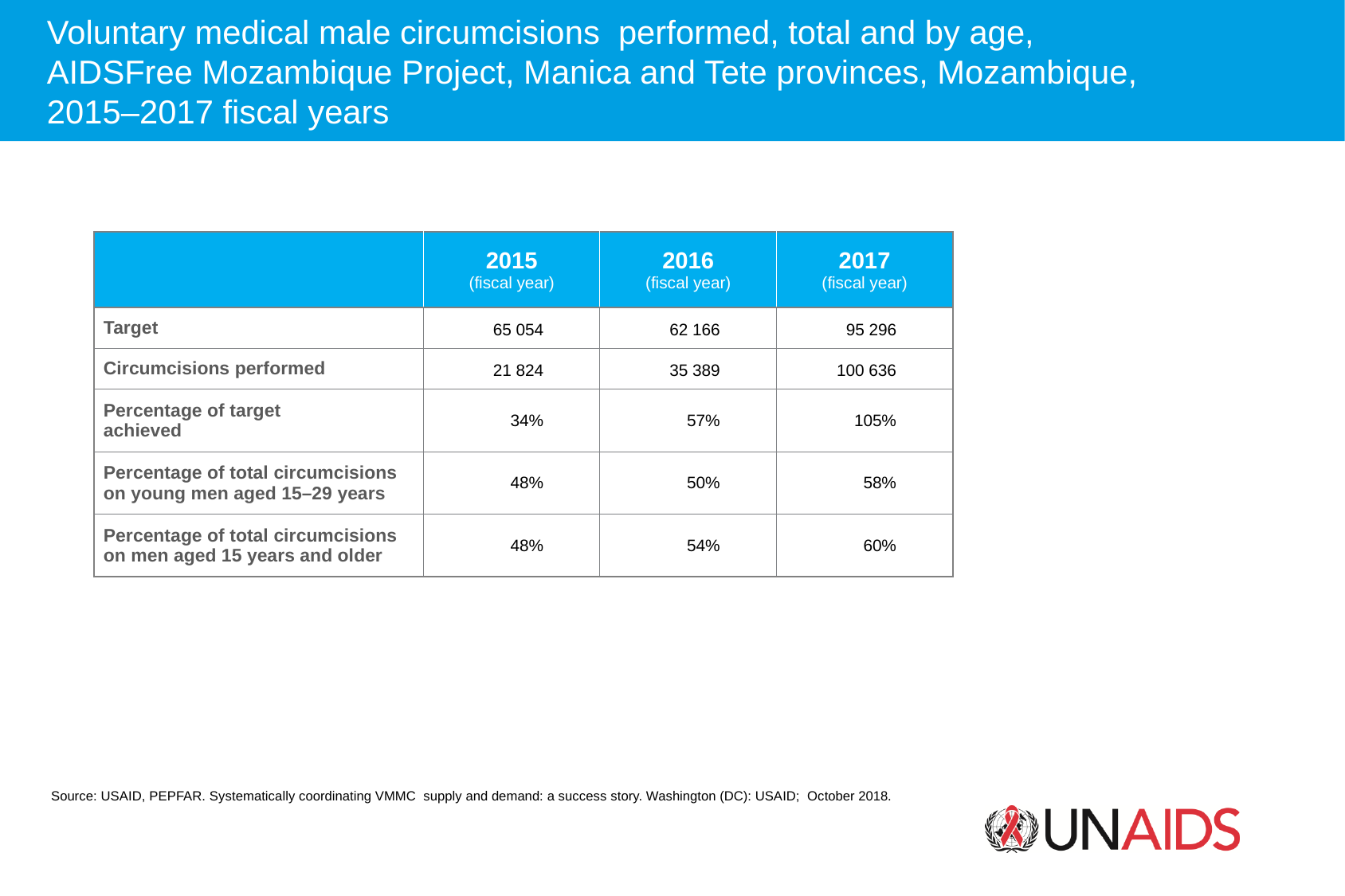

Voluntary medical male circumcisions  performed, total and by age,
AIDSFree Mozambique Project, Manica and Tete provinces, Mozambique,
2015–2017 fiscal years
Source: USAID, PEPFAR. Systematically coordinating VMMC  supply and demand: a success story. Washington (DC): USAID;  October 2018.
|  | 2015 (fiscal year) | 2016 (fiscal year) | 2017 (fiscal year) |
| --- | --- | --- | --- |
| Target | 65 054 | 62 166 | 95 296 |
| Circumcisions performed | 21 824 | 35 389 | 100 636 |
| Percentage of target achieved | 34% | 57% | 105% |
| Percentage of total circumcisions on young men aged 15–29 years | 48% | 50% | 58% |
| Percentage of total circumcisions on men aged 15 years and older | 48% | 54% | 60% |